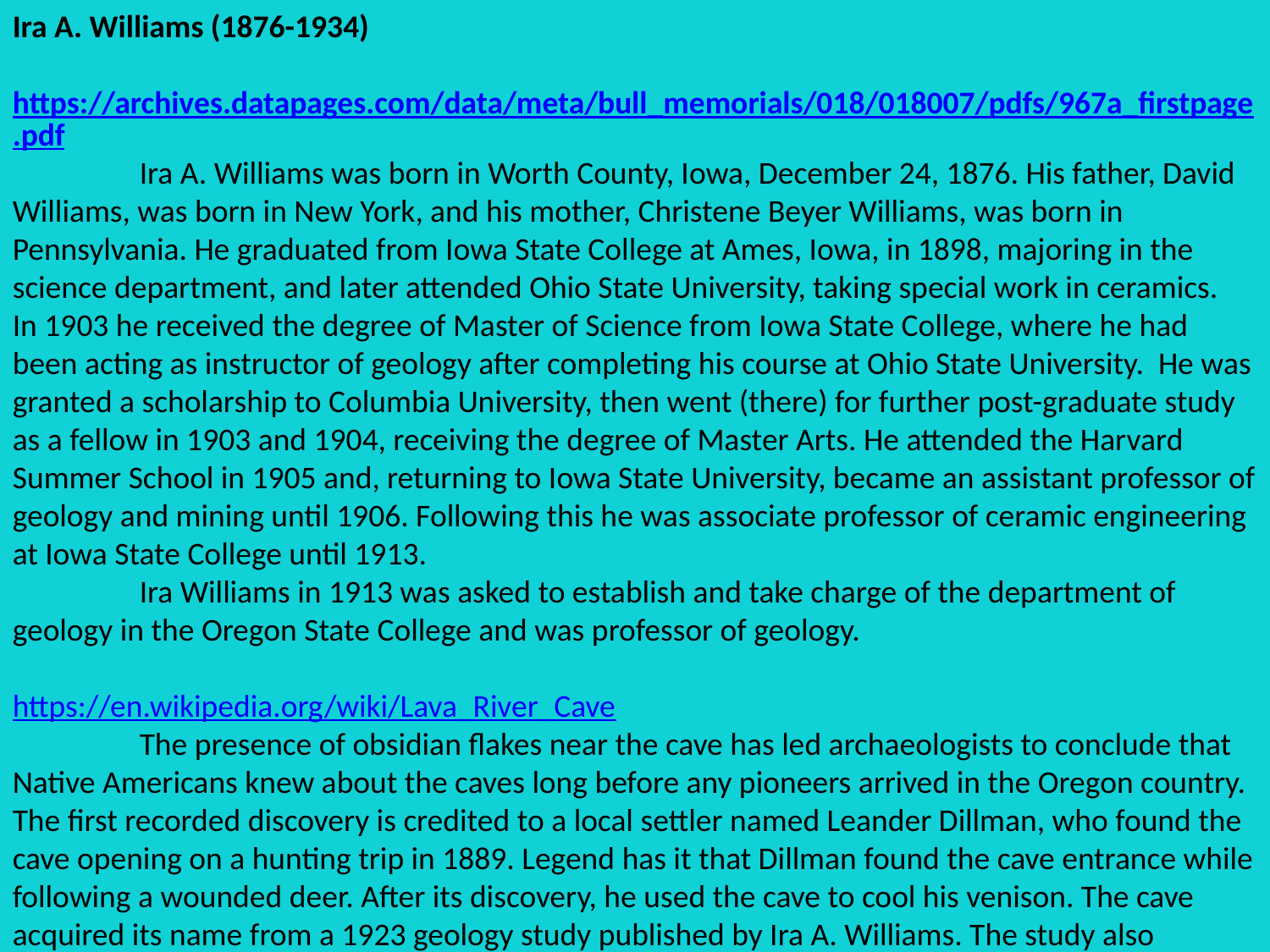

Ira A. Williams (1876-1934)

https://archives.datapages.com/data/meta/bull_memorials/018/018007/pdfs/967a_firstpage.pdf
	Ira A. Williams was born in Worth County, Iowa, December 24, 1876. His father, David Williams, was born in New York, and his mother, Christene Beyer Williams, was born in Pennsylvania. He graduated from Iowa State College at Ames, Iowa, in 1898, majoring in the science department, and later attended Ohio State University, taking special work in ceramics.
In 1903 he received the degree of Master of Science from Iowa State College, where he had been acting as instructor of geology after completing his course at Ohio State University.  He was granted a scholarship to Columbia University, then went (there) for further post-graduate study as a fellow in 1903 and 1904, receiving the degree of Master Arts. He attended the Harvard Summer School in 1905 and, returning to Iowa State University, became an assistant professor of geology and mining until 1906. Following this he was associate professor of ceramic engineering at Iowa State College until 1913.
	Ira Williams in 1913 was asked to establish and take charge of the department of geology in the Oregon State College and was professor of geology.

https://en.wikipedia.org/wiki/Lava_River_Cave
	The presence of obsidian flakes near the cave has led archaeologists to conclude that Native Americans knew about the caves long before any pioneers arrived in the Oregon country. The first recorded discovery is credited to a local settler named Leander Dillman, who found the cave opening on a hunting trip in 1889. Legend has it that Dillman found the cave entrance while following a wounded deer. After its discovery, he used the cave to cool his venison. The cave acquired its name from a 1923 geology study published by Ira A. Williams. The study also provided the first map of the cave.